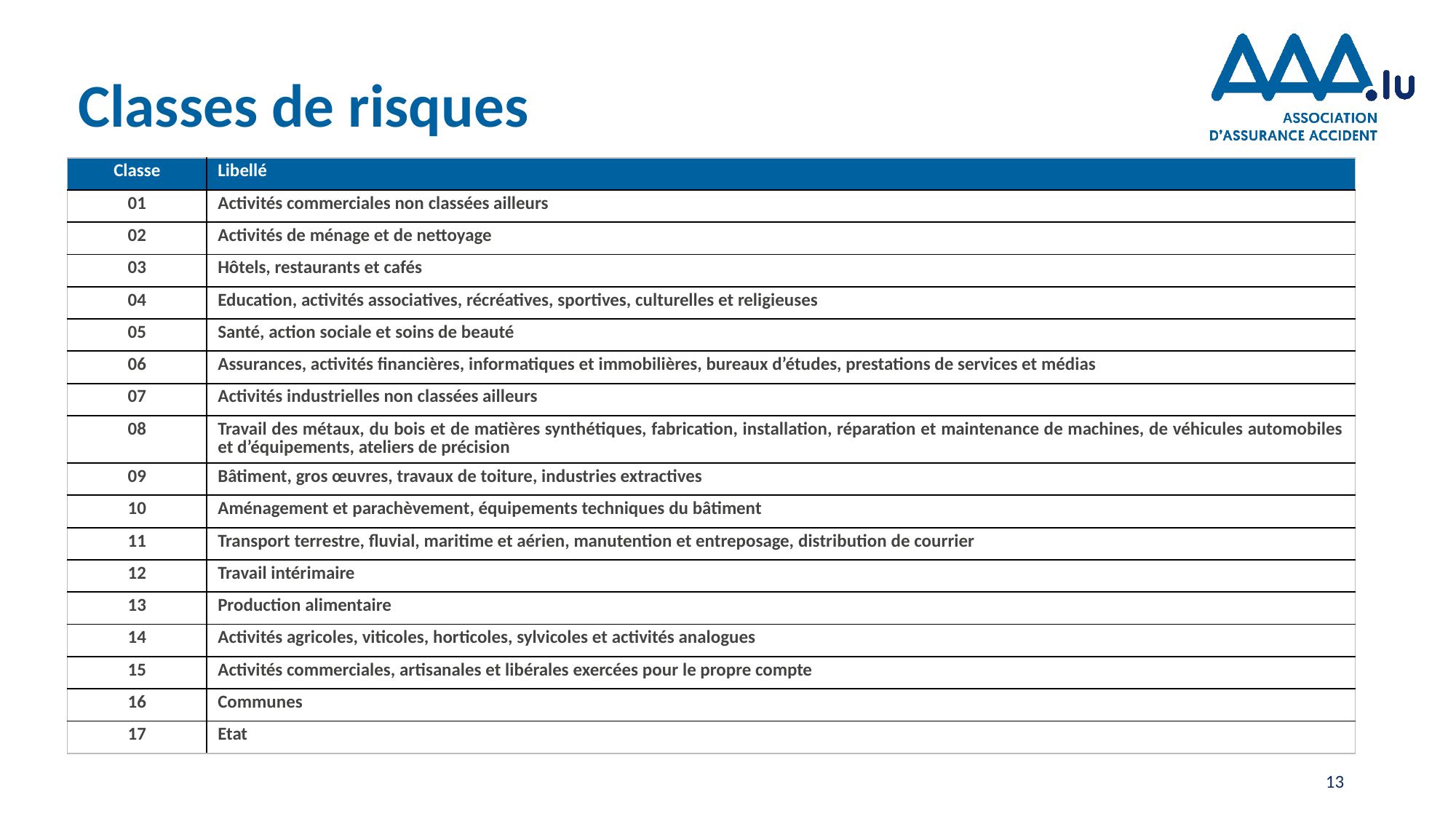

# Classes de risques
| Classe | Libellé |
| --- | --- |
| 01 | Activités commerciales non classées ailleurs |
| 02 | Activités de ménage et de nettoyage |
| 03 | Hôtels, restaurants et cafés |
| 04 | Education, activités associatives, récréatives, sportives, culturelles et religieuses |
| 05 | Santé, action sociale et soins de beauté |
| 06 | Assurances, activités financières, informatiques et immobilières, bureaux d’études, prestations de services et médias |
| 07 | Activités industrielles non classées ailleurs |
| 08 | Travail des métaux, du bois et de matières synthétiques, fabrication, installation, réparation et maintenance de machines, de véhicules automobiles et d’équipements, ateliers de précision |
| 09 | Bâtiment, gros œuvres, travaux de toiture, industries extractives |
| 10 | Aménagement et parachèvement, équipements techniques du bâtiment |
| 11 | Transport terrestre, fluvial, maritime et aérien, manutention et entreposage, distribution de courrier |
| 12 | Travail intérimaire |
| 13 | Production alimentaire |
| 14 | Activités agricoles, viticoles, horticoles, sylvicoles et activités analogues |
| 15 | Activités commerciales, artisanales et libérales exercées pour le propre compte |
| 16 | Communes |
| 17 | Etat |
13